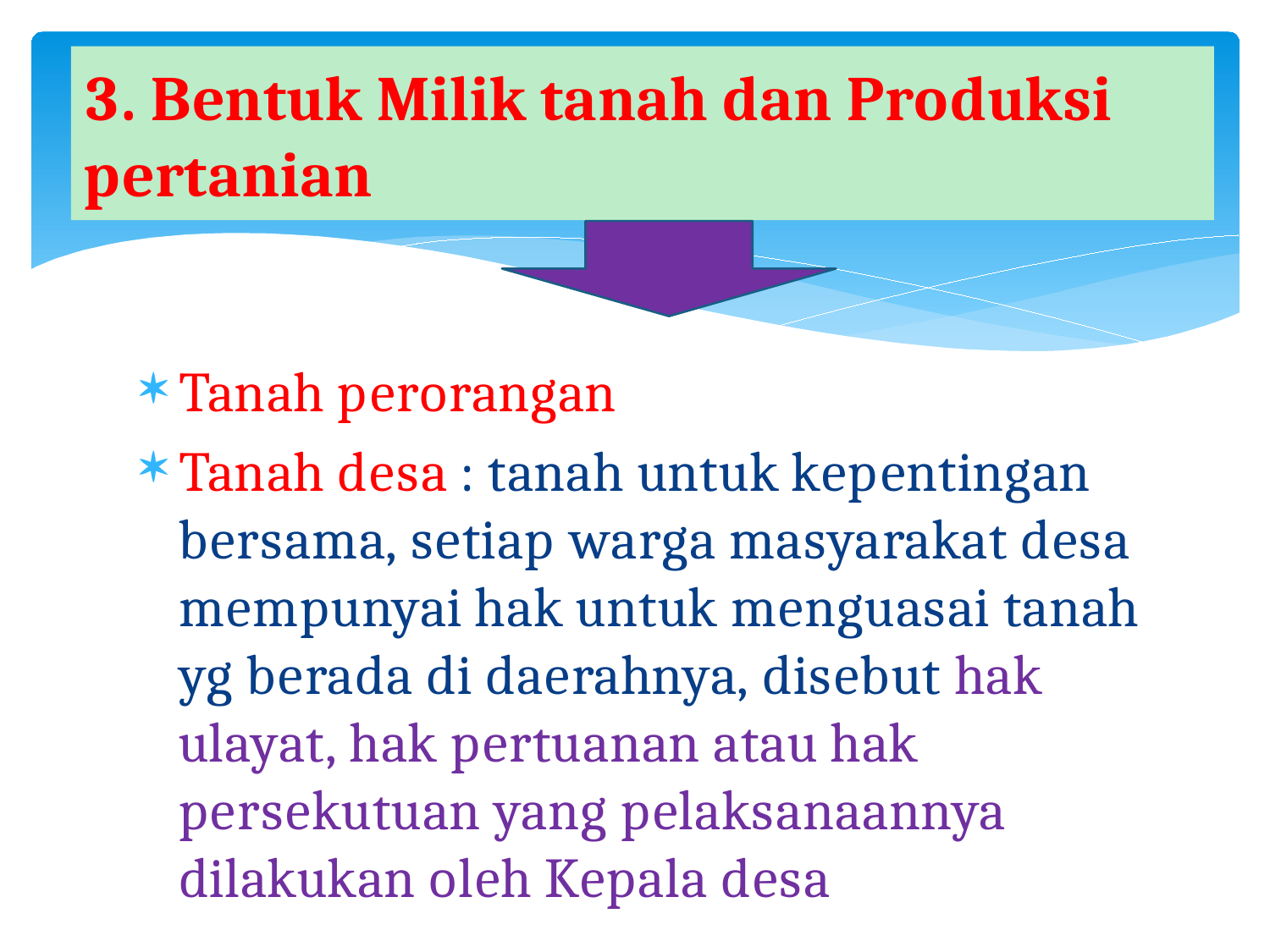

# 3. Bentuk Milik tanah dan Produksi pertanian

Tanah perorangan
Tanah desa : tanah untuk kepentingan bersama, setiap warga masyarakat desa mempunyai hak untuk menguasai tanah yg berada di daerahnya, disebut hak ulayat, hak pertuanan atau hak persekutuan yang pelaksanaannya dilakukan oleh Kepala desa